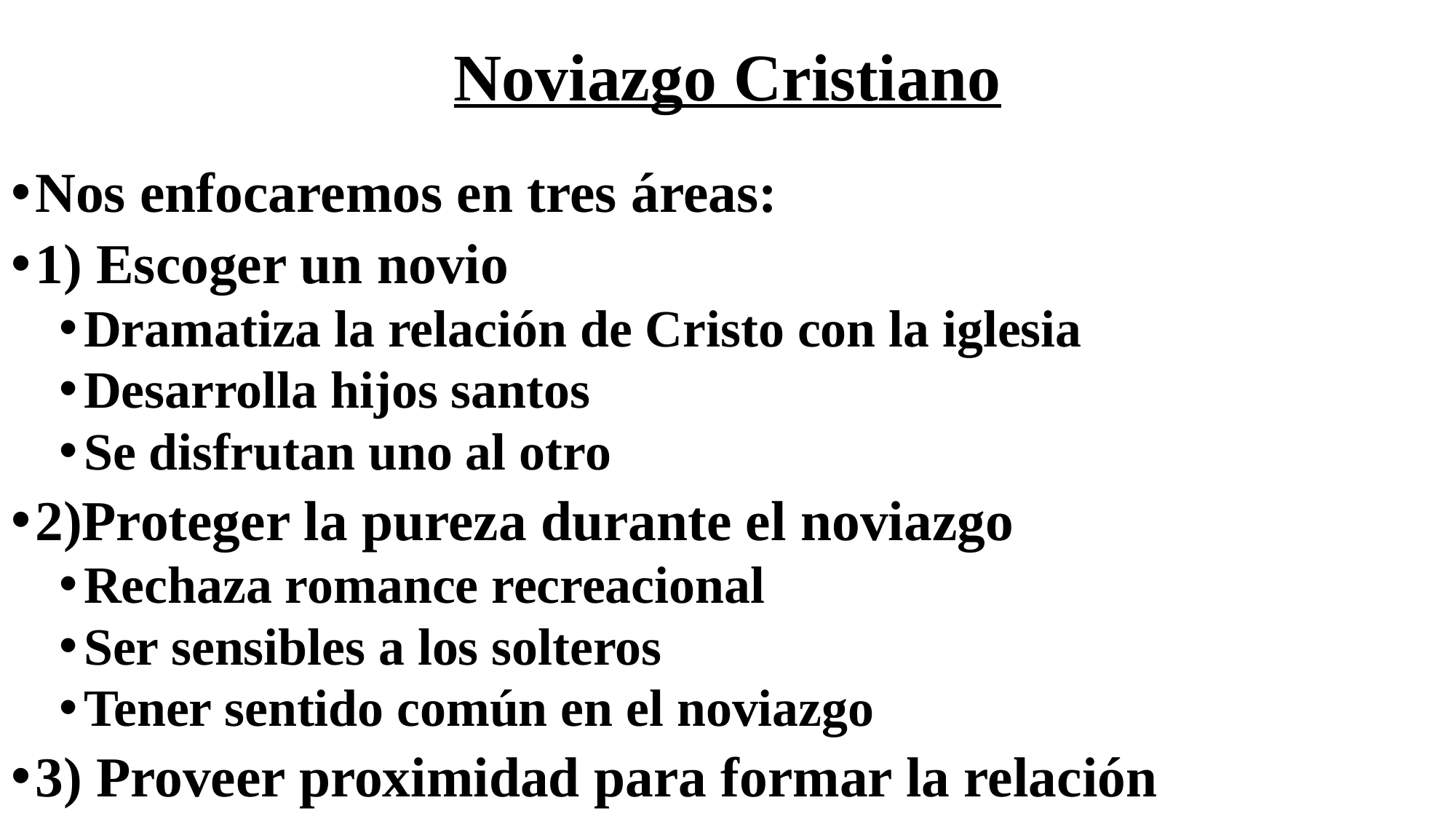

# Noviazgo Cristiano
Nos enfocaremos en tres áreas:
1) Escoger un novio
Dramatiza la relación de Cristo con la iglesia
Desarrolla hijos santos
Se disfrutan uno al otro
2)Proteger la pureza durante el noviazgo
Rechaza romance recreacional
Ser sensibles a los solteros
Tener sentido común en el noviazgo
3) Proveer proximidad para formar la relación